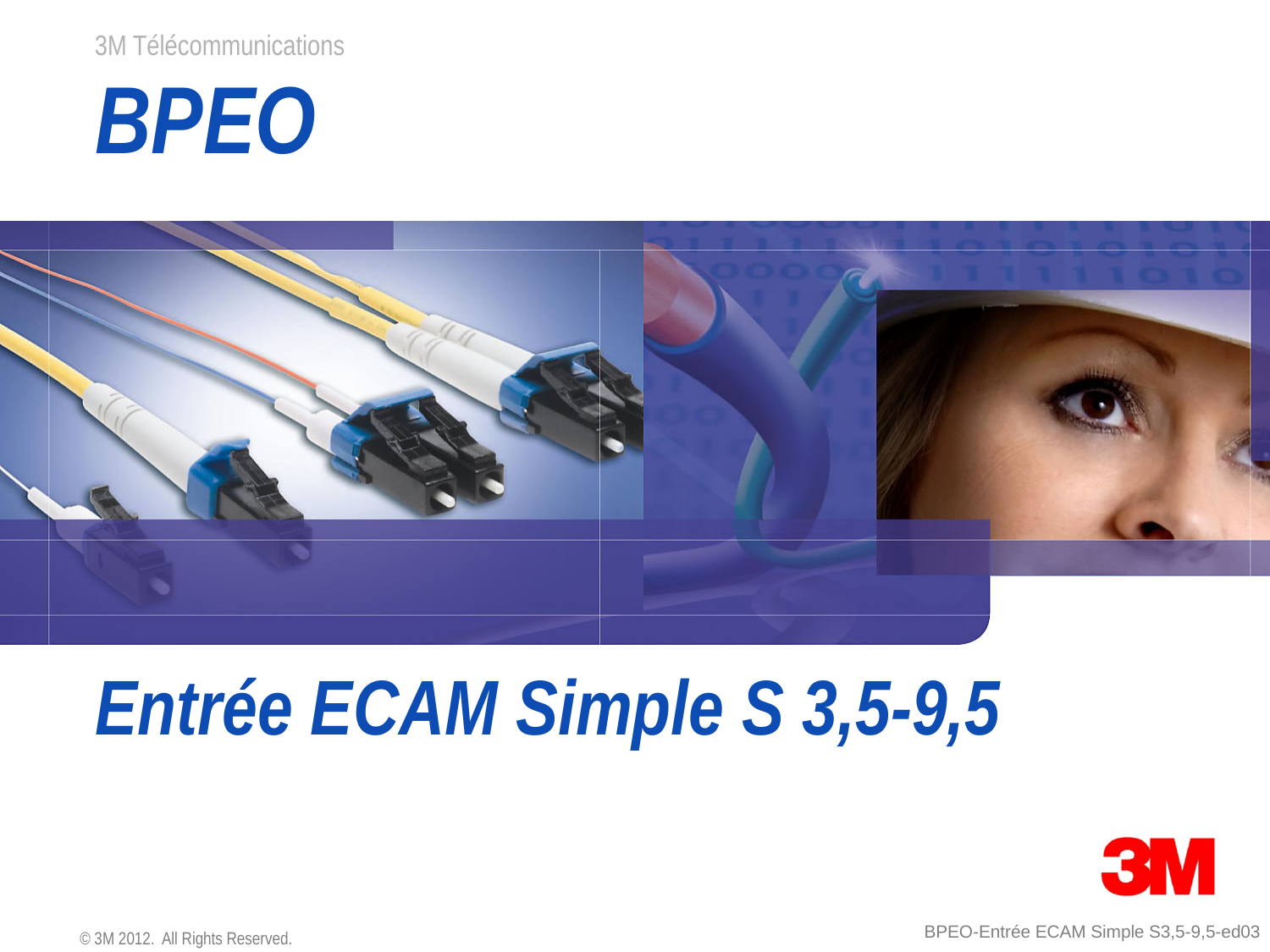

# BPEO
Entrée ECAM Simple S 3,5-9,5
BPEO-Entrée ECAM Simple S3,5-9,5-ed03
© 3M 2012.  All Rights Reserved.